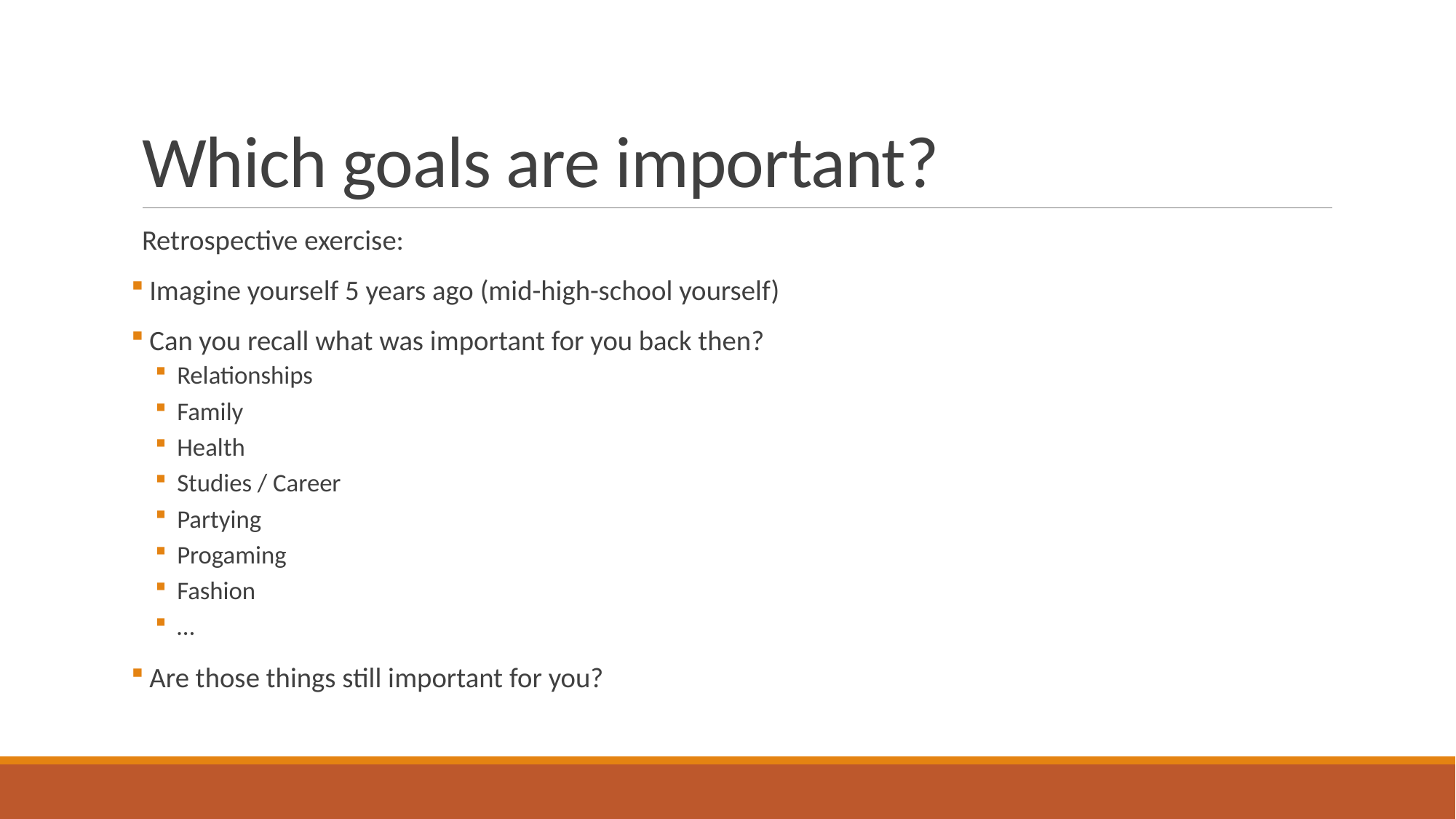

# Which goals are important?
Retrospective exercise:
 Imagine yourself 5 years ago (mid-high-school yourself)
 Can you recall what was important for you back then?
Relationships
Family
Health
Studies / Career
Partying
Progaming
Fashion
…
 Are those things still important for you?